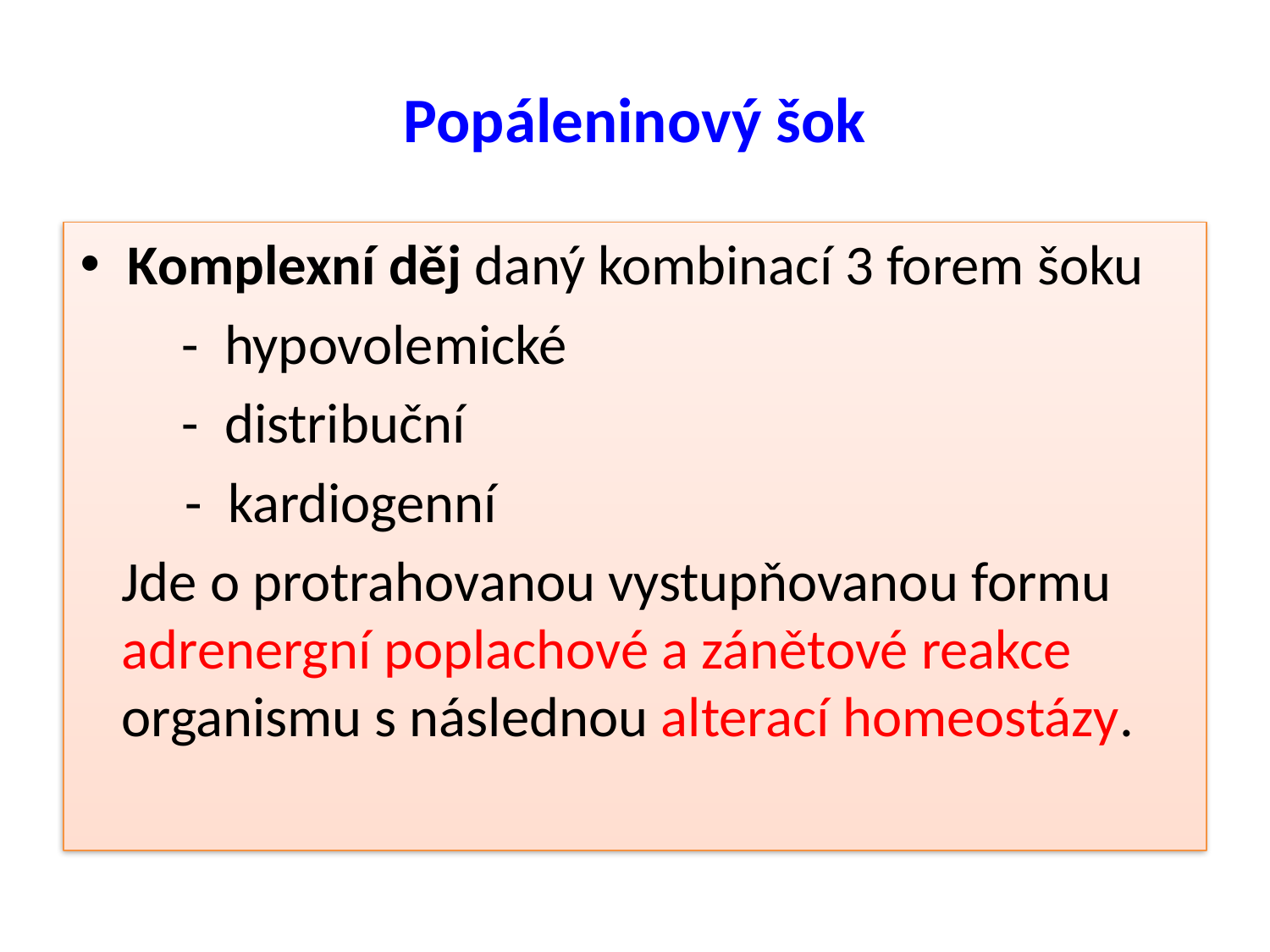

# Popáleninový šok
Komplexní děj daný kombinací 3 forem šoku
        -  hypovolemické
        -  distribuční
     -  kardiogenní
Jde o protrahovanou vystupňovanou formu adrenergní poplachové a zánětové reakce organismu s následnou alterací homeostázy.